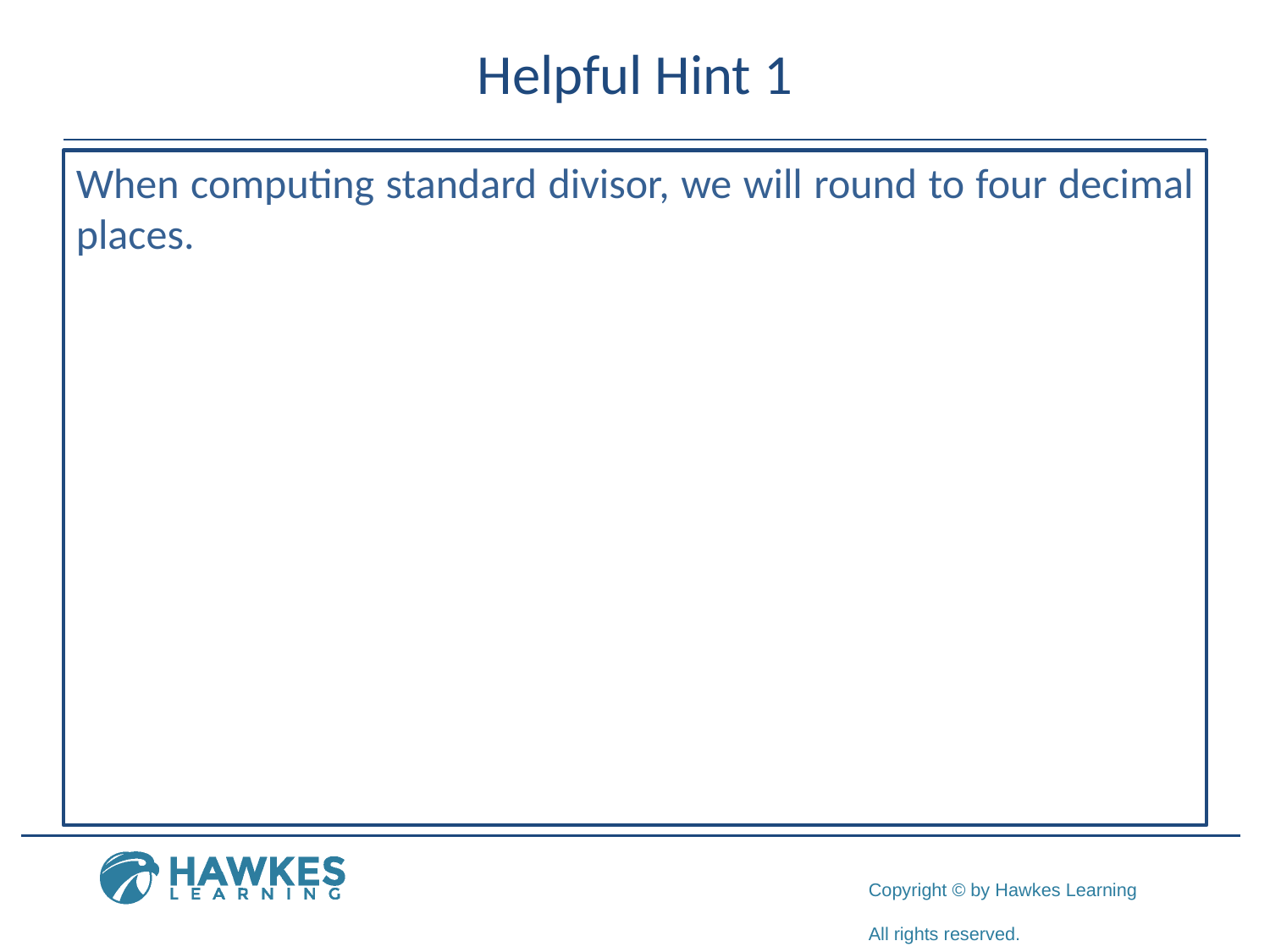

# Helpful Hint 1
When computing standard divisor, we will round to four decimal places.